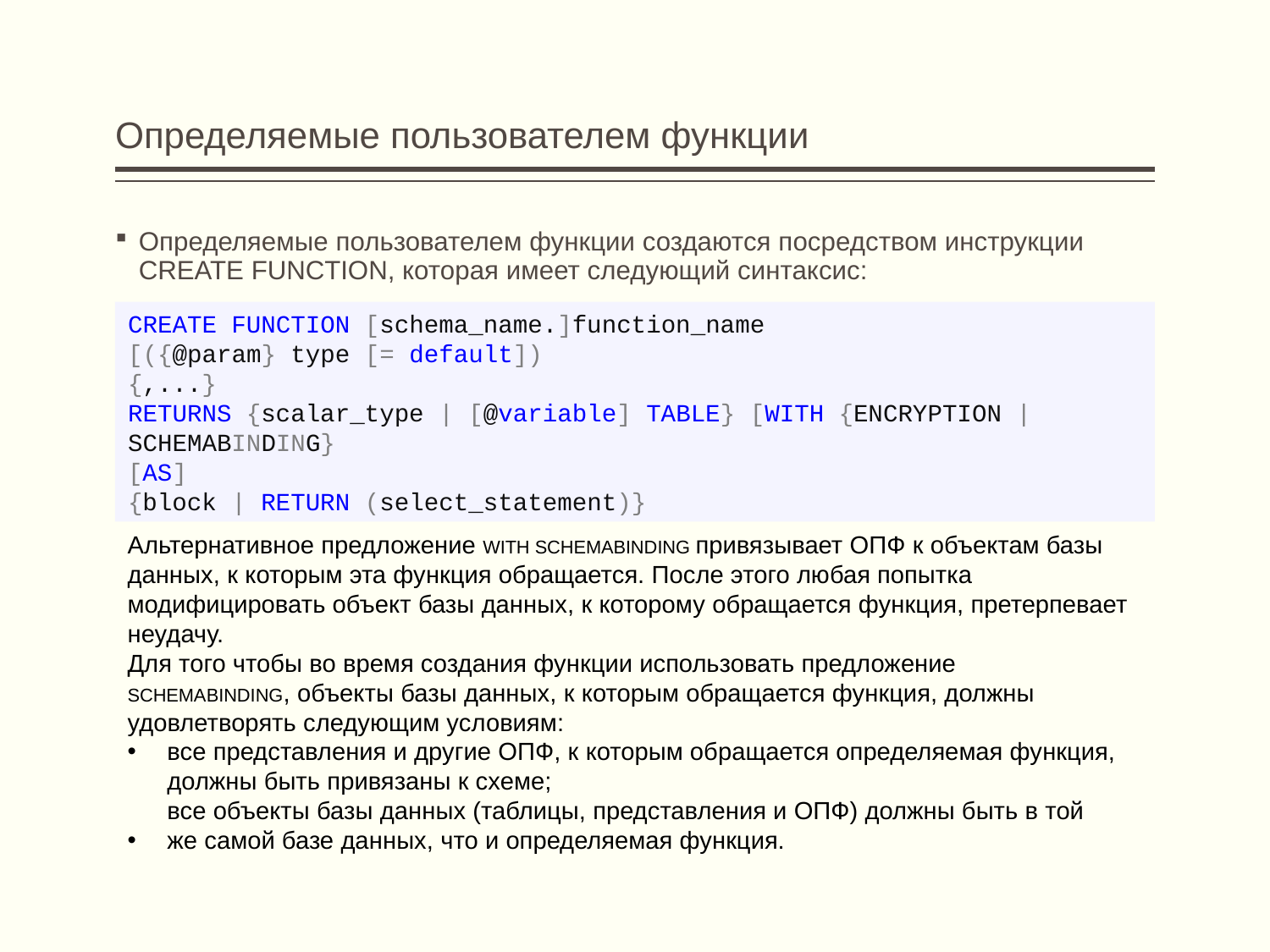

# Определяемые пользователем функции
Определяемые пользователем функции создаются посредством инструкции CREATE FUNCTION, которая имеет следующий синтаксис:
CREATE FUNCTION [schema_name.]function_name
[({@param} type [= default])
{,...}
RETURNS {scalar_type | [@variable] TABLE} [WITH {ENCRYPTION | SCHEMABINDING}
[AS]
{block | RETURN (select_statement)}
Альтернативное предложение WITH SCHEMABINDING привязывает ОПФ к объектам базы данных, к которым эта функция обращается. После этого любая попытка модифицировать объект базы данных, к которому обращается функция, претерпевает
неудачу.
Для того чтобы во время создания функции использовать предложение
SCHEMABINDING, объекты базы данных, к которым обращается функция, должны
удовлетворять следующим условиям:
все представления и другие ОПФ, к которым обращается определяемая функция,
должны быть привязаны к схеме;
все объекты базы данных (таблицы, представления и ОПФ) должны быть в той
же самой базе данных, что и определяемая функция.